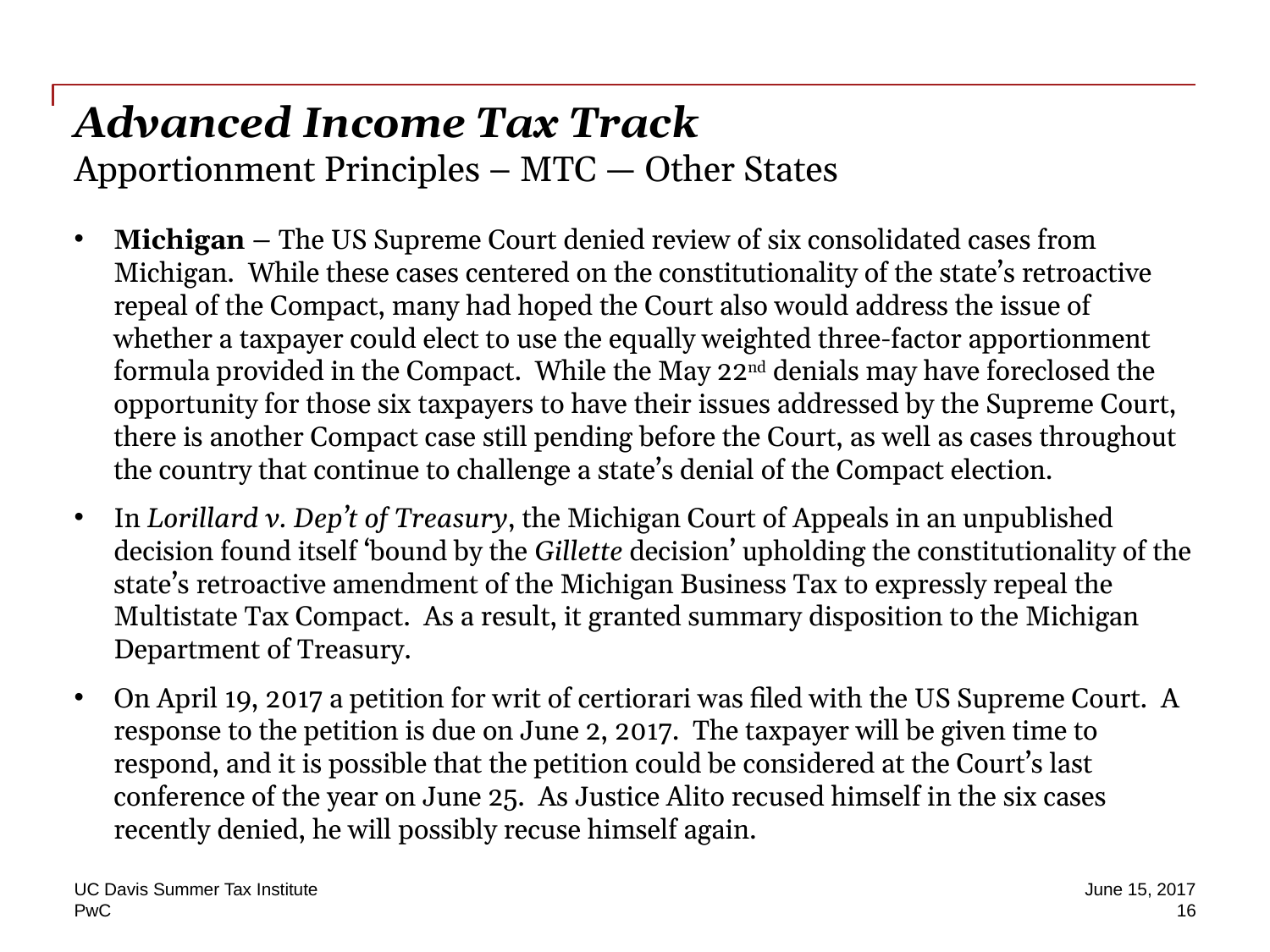

# Advanced Income Tax Track Apportionment Principles – MTC — Other States
Michigan – The US Supreme Court denied review of six consolidated cases from Michigan.  While these cases centered on the constitutionality of the state’s retroactive repeal of the Compact, many had hoped the Court also would address the issue of whether a taxpayer could elect to use the equally weighted three-factor apportionment formula provided in the Compact.  While the May 22nd denials may have foreclosed the opportunity for those six taxpayers to have their issues addressed by the Supreme Court, there is another Compact case still pending before the Court, as well as cases throughout the country that continue to challenge a state’s denial of the Compact election.
In Lorillard v. Dep’t of Treasury, the Michigan Court of Appeals in an unpublished decision found itself ‘bound by the Gillette decision’ upholding the constitutionality of the state’s retroactive amendment of the Michigan Business Tax to expressly repeal the Multistate Tax Compact.  As a result, it granted summary disposition to the Michigan Department of Treasury.
On April 19, 2017 a petition for writ of certiorari was filed with the US Supreme Court.  A response to the petition is due on June 2, 2017.  The taxpayer will be given time to respond, and it is possible that the petition could be considered at the Court’s last conference of the year on June 25.  As Justice Alito recused himself in the six cases recently denied, he will possibly recuse himself again.
UC Davis Summer Tax Institute
June 15, 2017
16